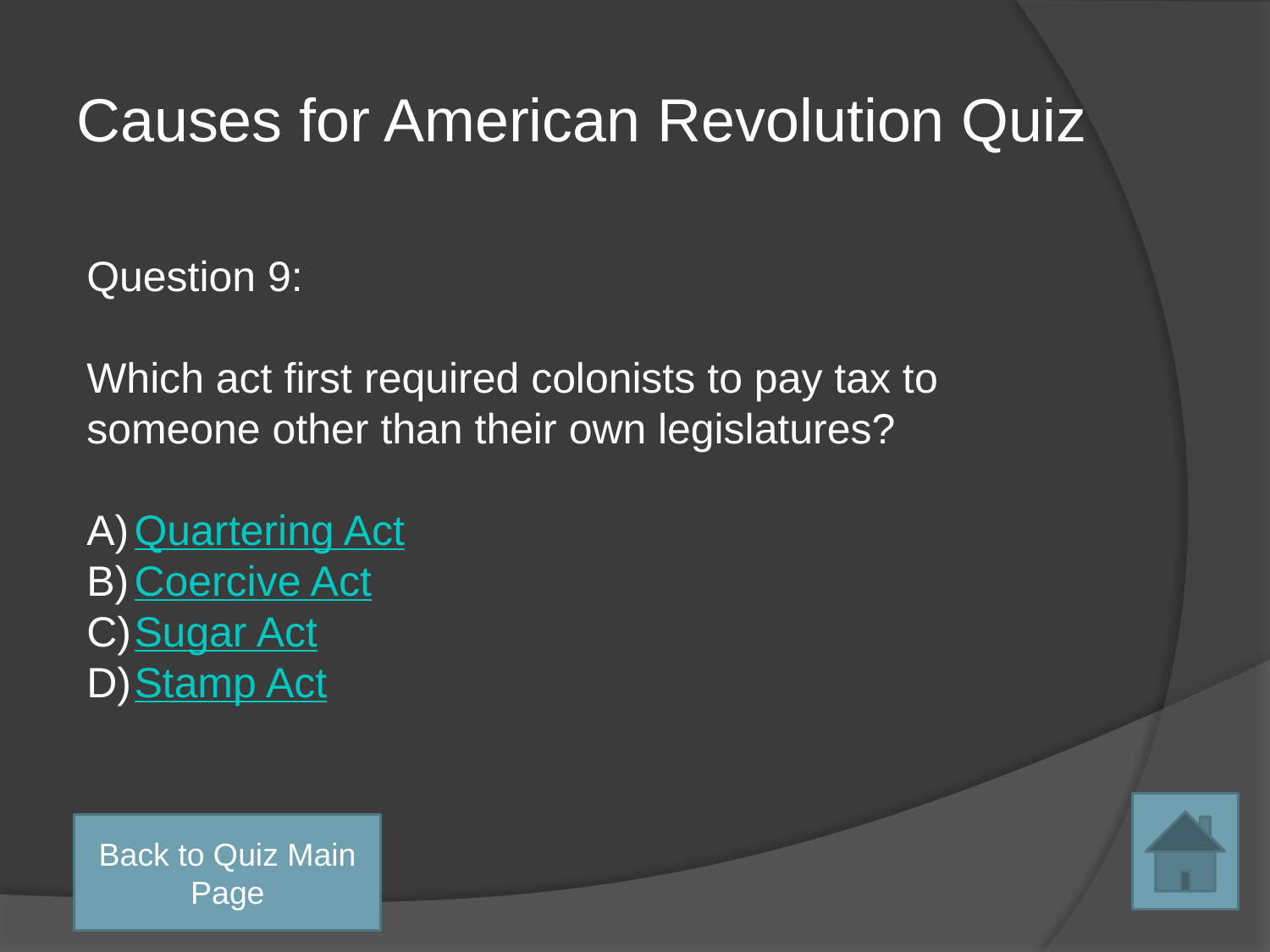

# Causes for American Revolution Quiz
Question 9:

Which act first required colonists to pay tax to someone other than their own legislatures?

Quartering Act
Coercive Act
Sugar Act
Stamp Act
Back to Quiz Main Page